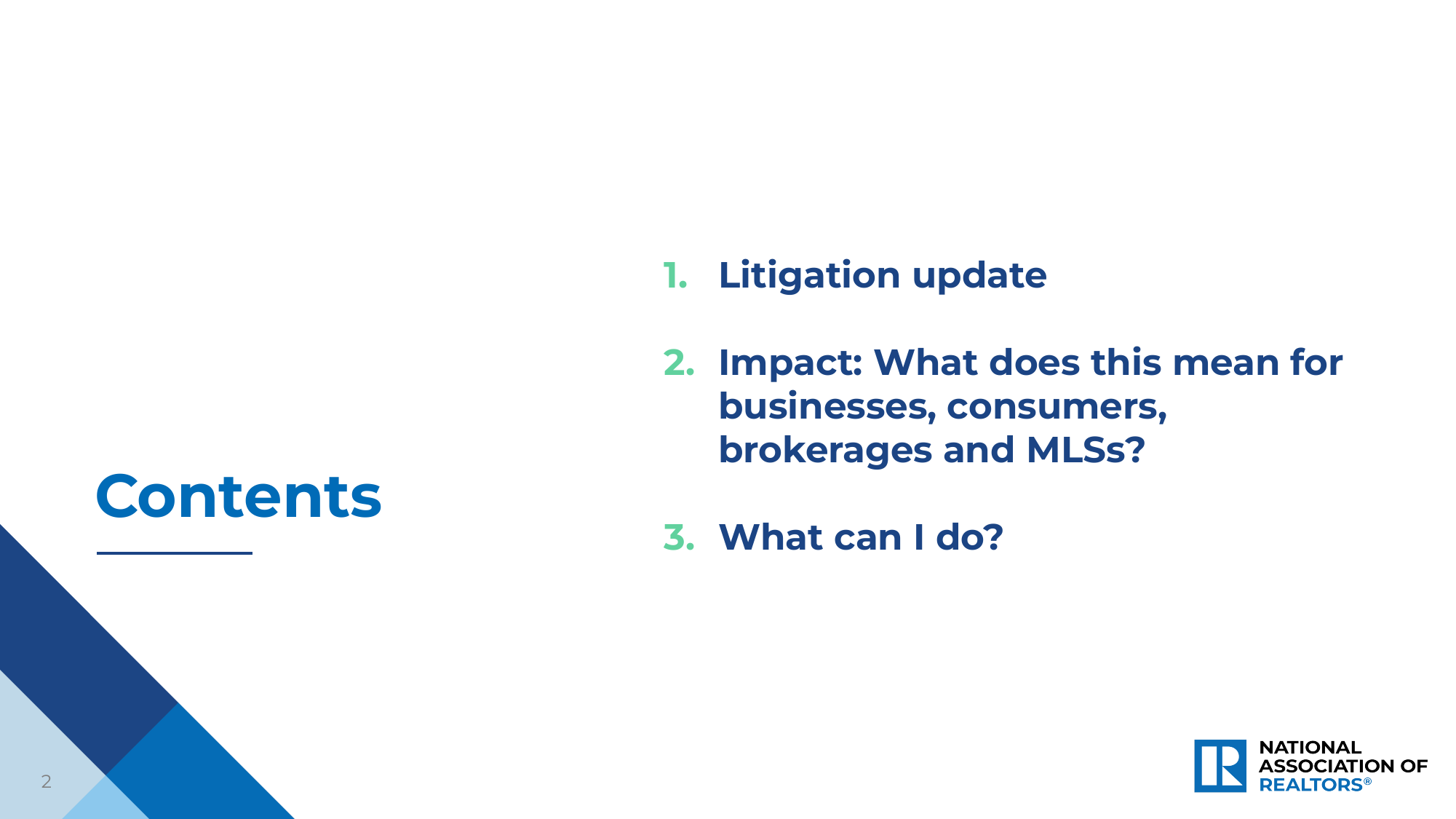

Litigation update

Impact: What does this mean for businesses, consumers, brokerages and MLSs?

What can I do?

Contents